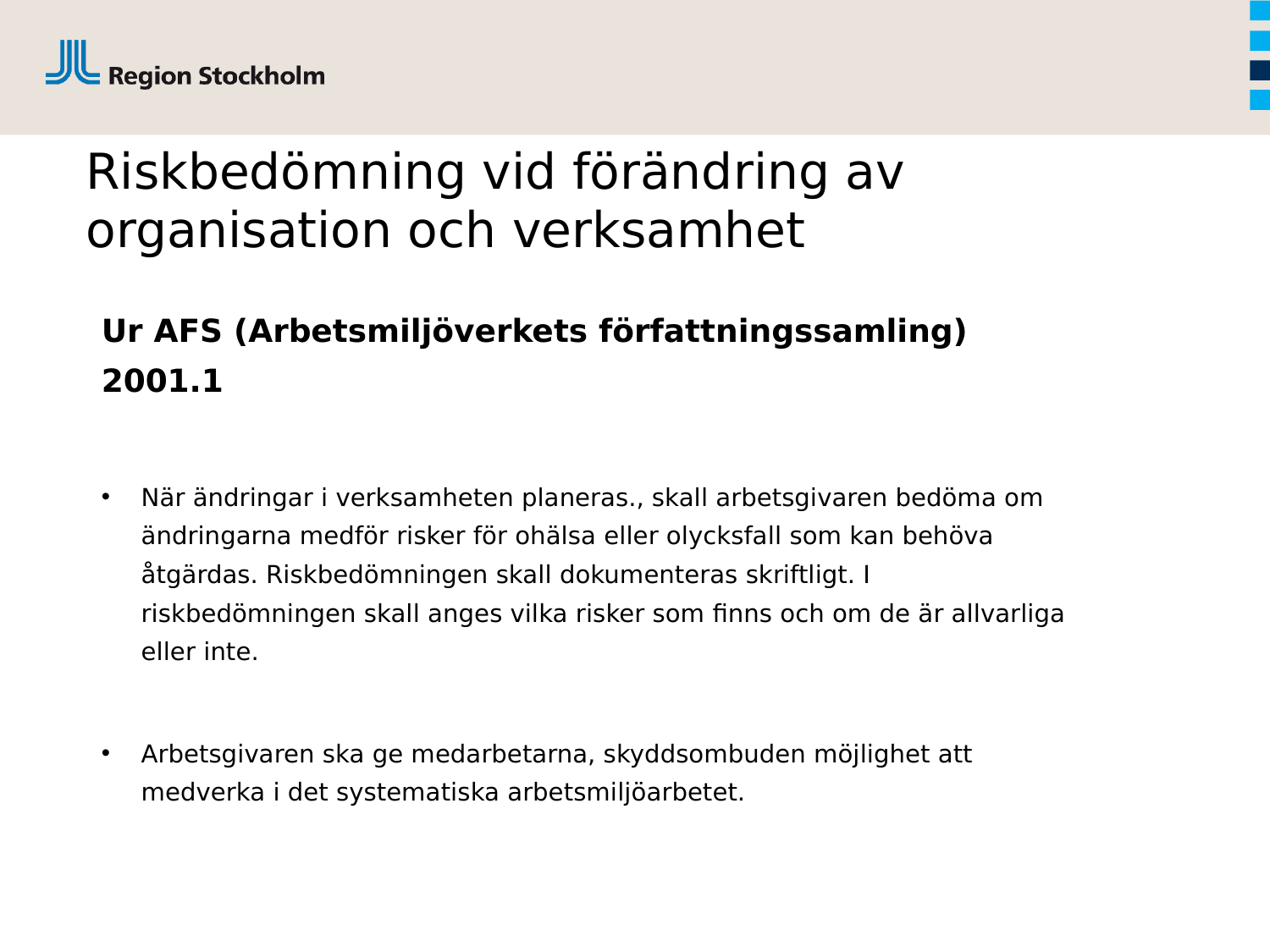

# Riskbedömning vid förändring av organisation och verksamhet
Ur AFS (Arbetsmiljöverkets författningssamling) 2001.1

När ändringar i verksamheten planeras., skall arbetsgivaren bedöma om ändringarna medför risker för ohälsa eller olycksfall som kan behöva åtgärdas. Riskbedömningen skall dokumenteras skriftligt. I riskbedömningen skall anges vilka risker som finns och om de är allvarliga eller inte.

Arbetsgivaren ska ge medarbetarna, skyddsombuden möjlighet att medverka i det systematiska arbetsmiljöarbetet.